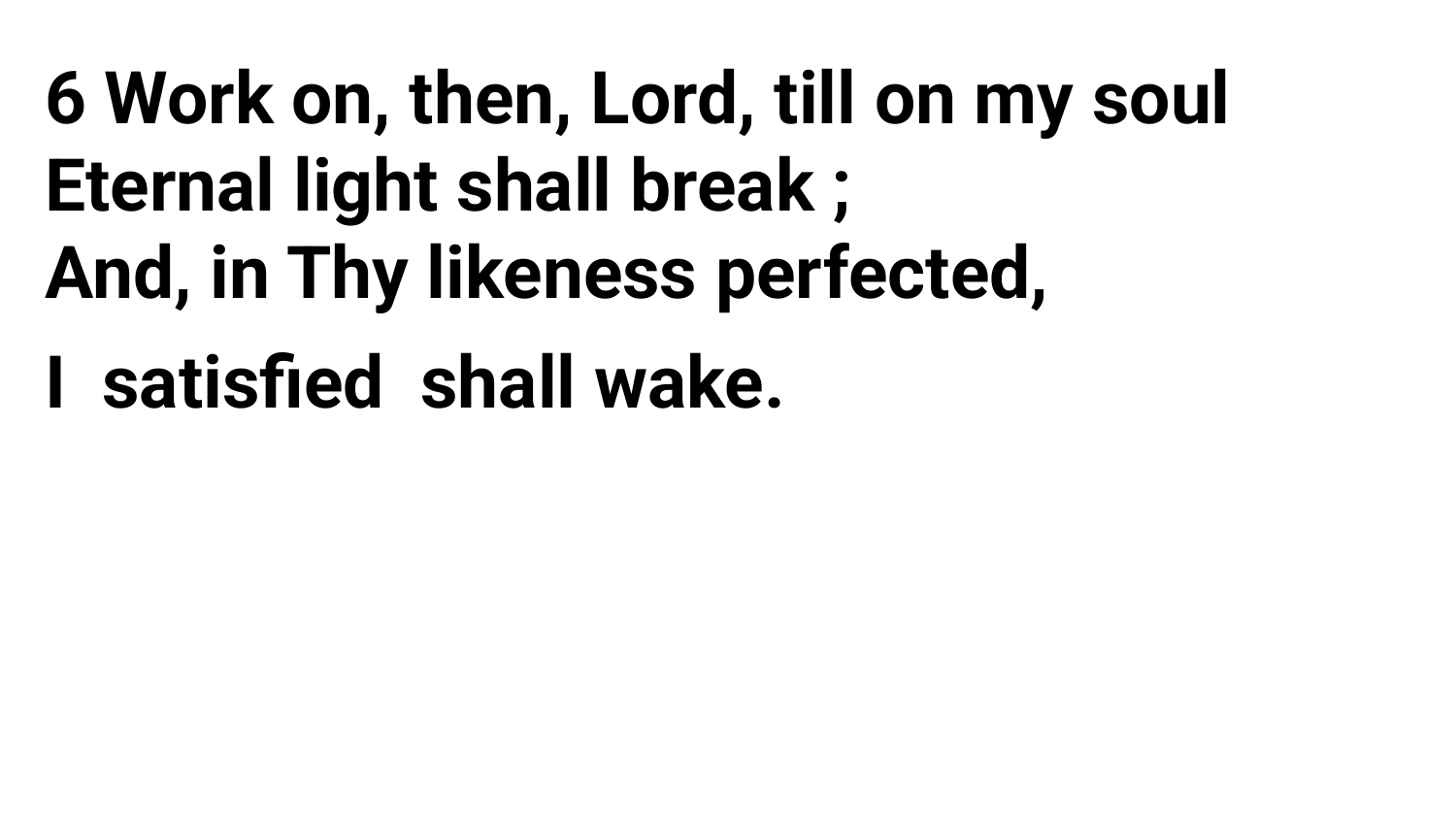

6 Work on, then, Lord, till on my soul
Eternal light shall break ;
And, in Thy likeness perfected,
I  satisfied  shall wake.